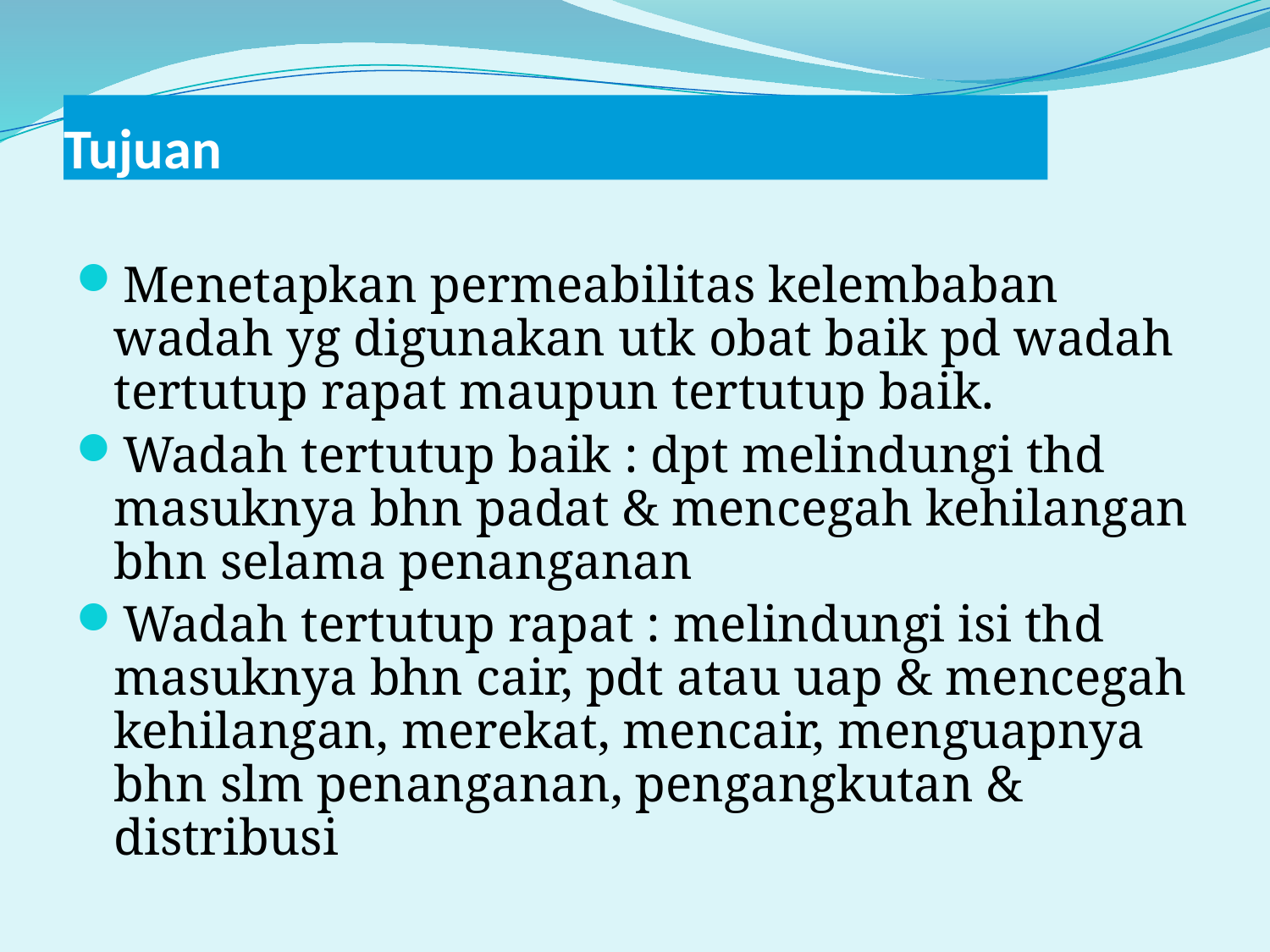

# Tujuan
Menetapkan permeabilitas kelembaban wadah yg digunakan utk obat baik pd wadah tertutup rapat maupun tertutup baik.
Wadah tertutup baik : dpt melindungi thd masuknya bhn padat & mencegah kehilangan bhn selama penanganan
Wadah tertutup rapat : melindungi isi thd masuknya bhn cair, pdt atau uap & mencegah kehilangan, merekat, mencair, menguapnya bhn slm penanganan, pengangkutan & distribusi